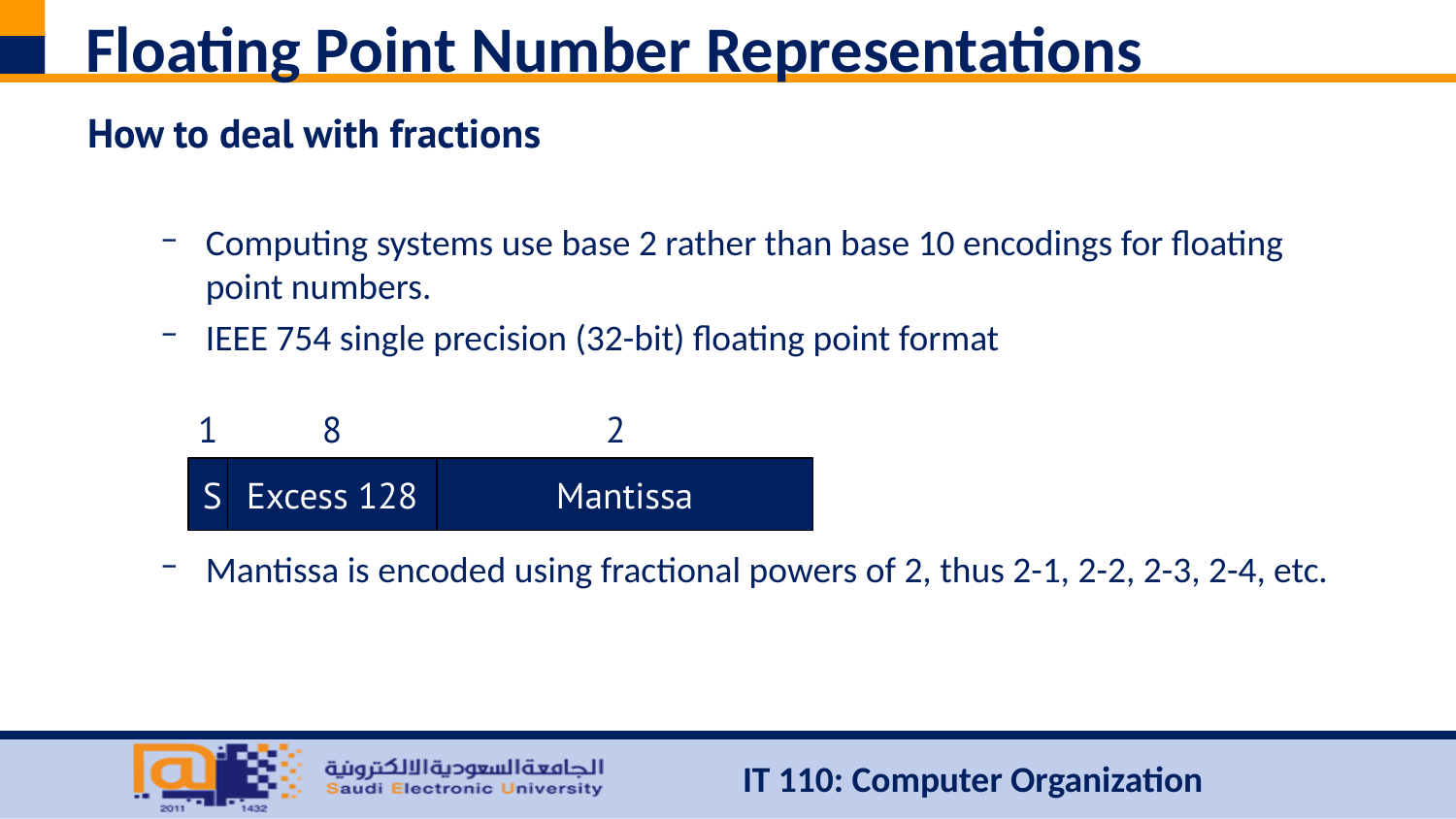

# Floating Point Number Representations
How to deal with fractions

Computing systems use base 2 rather than base 10 encodings for floating point numbers.
IEEE 754 single precision (32-bit) floating point format

Mantissa is encoded using fractional powers of 2, thus 2-1, 2-2, 2-3, 2-4, etc.
1
8
23
S
Excess 128
Mantissa